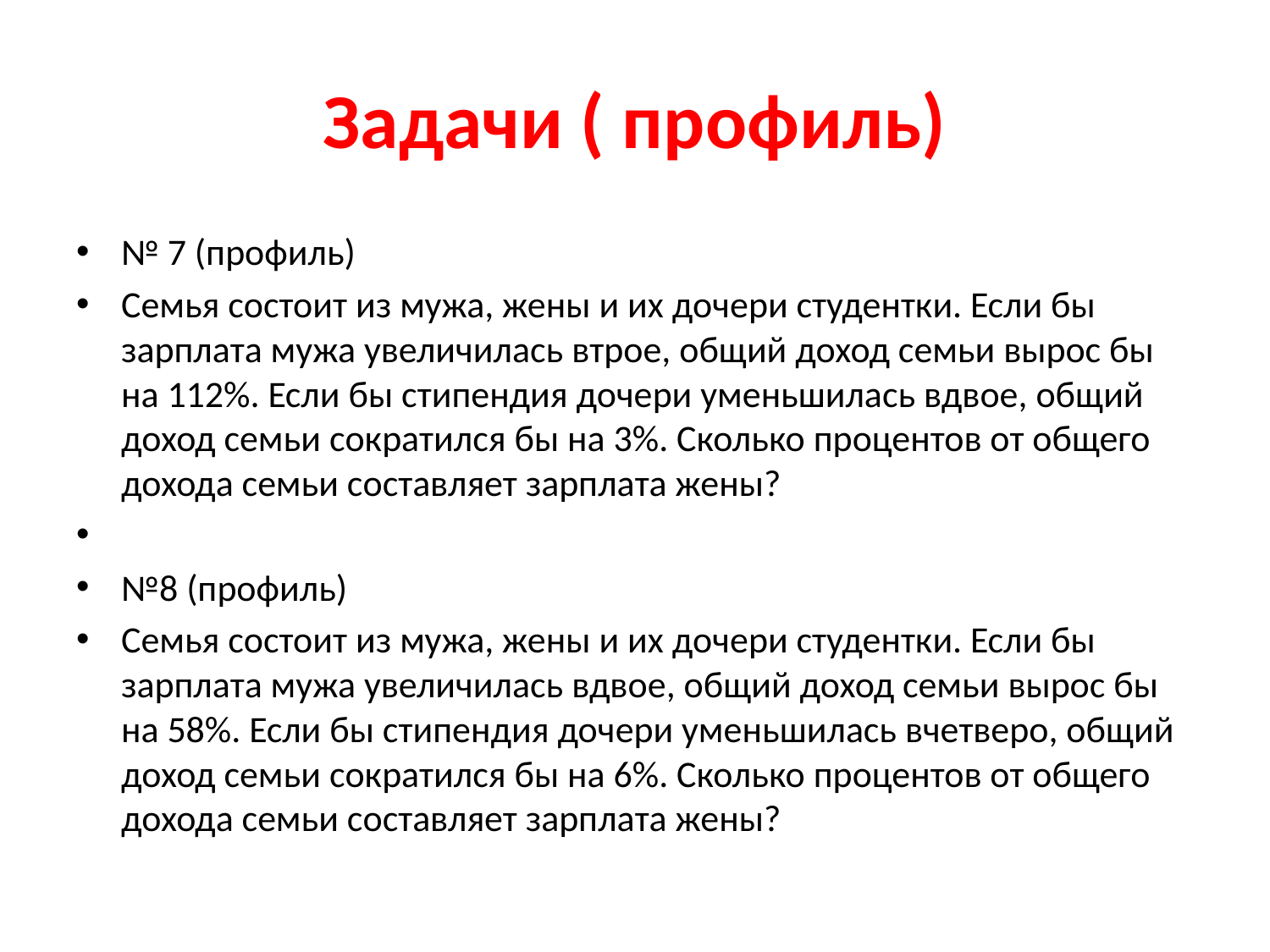

# Задачи ( профиль)
№ 7 (профиль)
Семья состоит из мужа, жены и их дочери студентки. Если бы зарплата мужа увеличилась втрое, общий доход семьи вырос бы на 112%. Если бы стипендия дочери уменьшилась вдвое, общий доход семьи сократился бы на 3%. Сколько процентов от общего дохода семьи составляет зарплата жены?

№8 (профиль)
Семья состоит из мужа, жены и их дочери студентки. Если бы зарплата мужа увеличилась вдвое, общий доход семьи вырос бы на 58%. Если бы стипендия дочери уменьшилась вчетверо, общий доход семьи сократился бы на 6%. Сколько процентов от общего дохода семьи составляет зарплата жены?